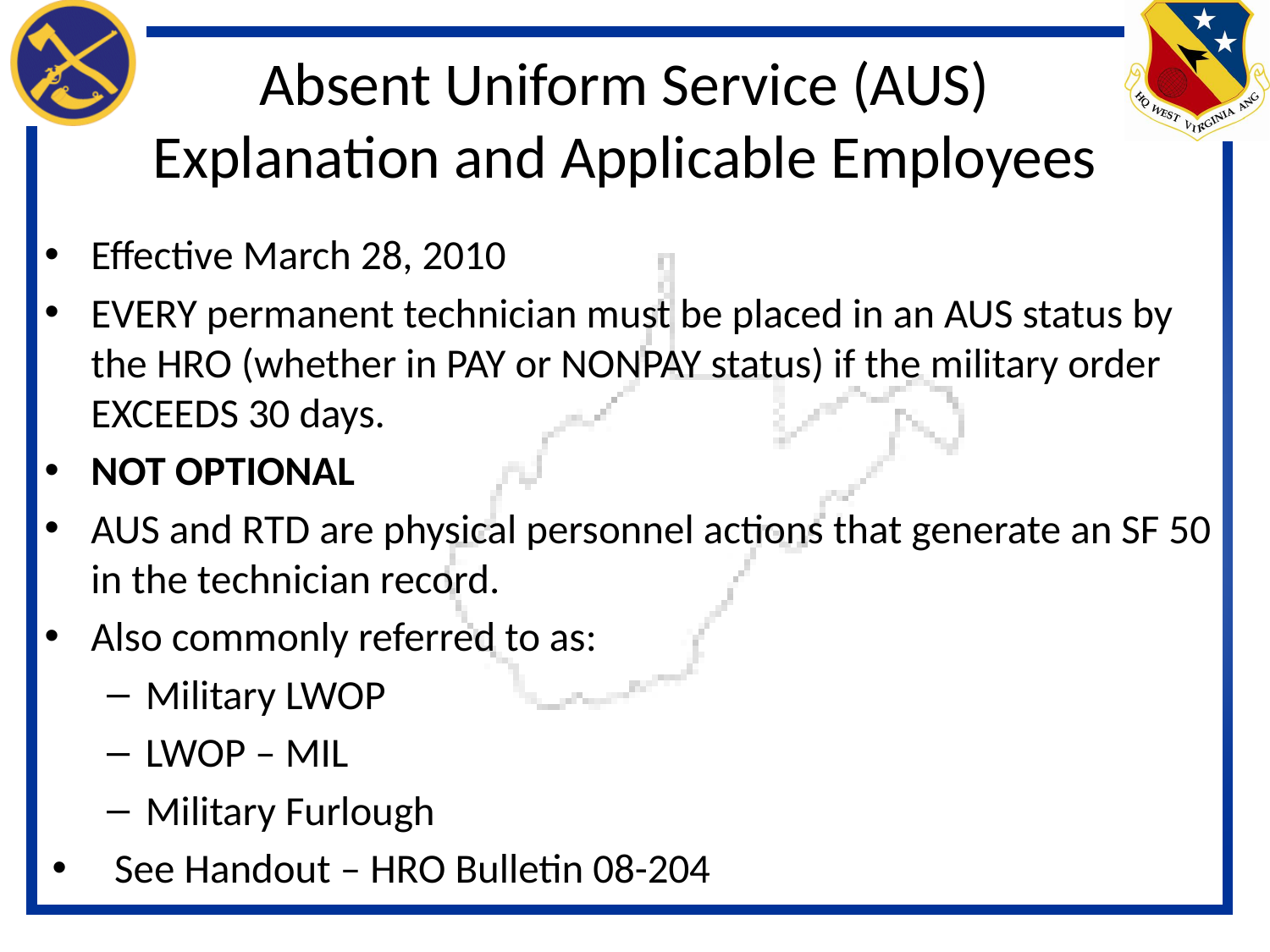

Absent Uniform Service (AUS)
Explanation and Applicable Employees
Effective March 28, 2010
EVERY permanent technician must be placed in an AUS status by the HRO (whether in PAY or NONPAY status) if the military order EXCEEDS 30 days.
NOT OPTIONAL
AUS and RTD are physical personnel actions that generate an SF 50 in the technician record.
Also commonly referred to as:
Military LWOP
LWOP – MIL
Military Furlough
See Handout – HRO Bulletin 08-204